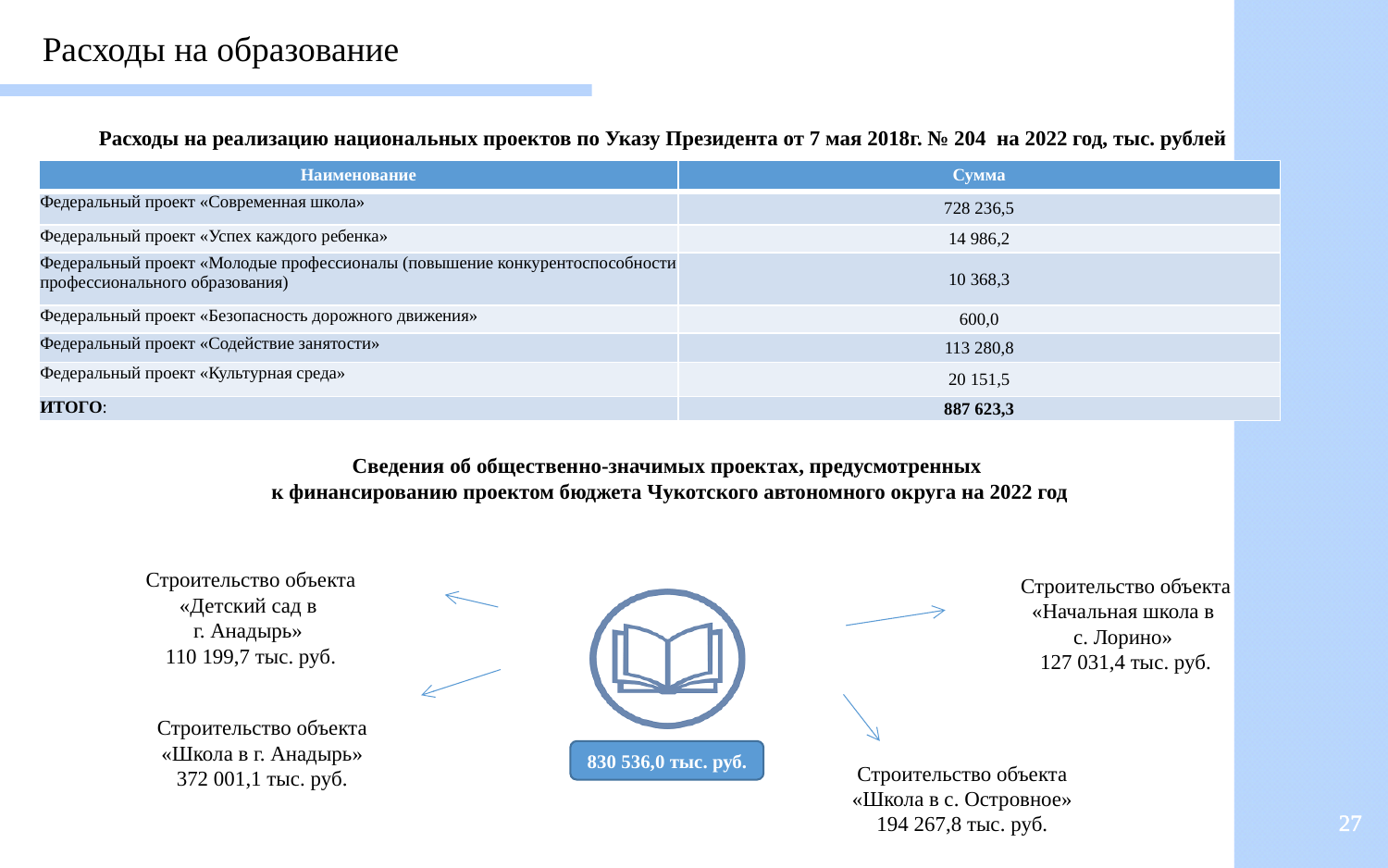

Расходы на образование

Расходы на реализацию национальных проектов по Указу Президента от 7 мая 2018г. № 204  на 2022 год, тыс. рублей
| Наименование | Сумма |
| --- | --- |
| Федеральный проект «Современная школа» | 728 236,5 |
| Федеральный проект «Успех каждого ребенка» | 14 986,2 |
| Федеральный проект «Молодые профессионалы (повышение конкурентоспособности профессионального образования) | 10 368,3 |
| Федеральный проект «Безопасность дорожного движения» | 600,0 |
| Федеральный проект «Содействие занятости» | 113 280,8 |
| Федеральный проект «Культурная среда» | 20 151,5 |
| ИТОГО: | 887 623,3 |
Сведения об общественно-значимых проектах, предусмотренных
к финансированию проектом бюджета Чукотского автономного округа на 2022 год
Строительство объекта «Детский сад в
г. Анадырь»
110 199,7 тыс. руб.
Строительство объекта «Начальная школа в
с. Лорино»
127 031,4 тыс. руб.

Строительство объекта «Школа в г. Анадырь»
372 001,1 тыс. руб.
830 536,0 тыс. руб.
Строительство объекта «Школа в с. Островное»
194 267,8 тыс. руб.
27